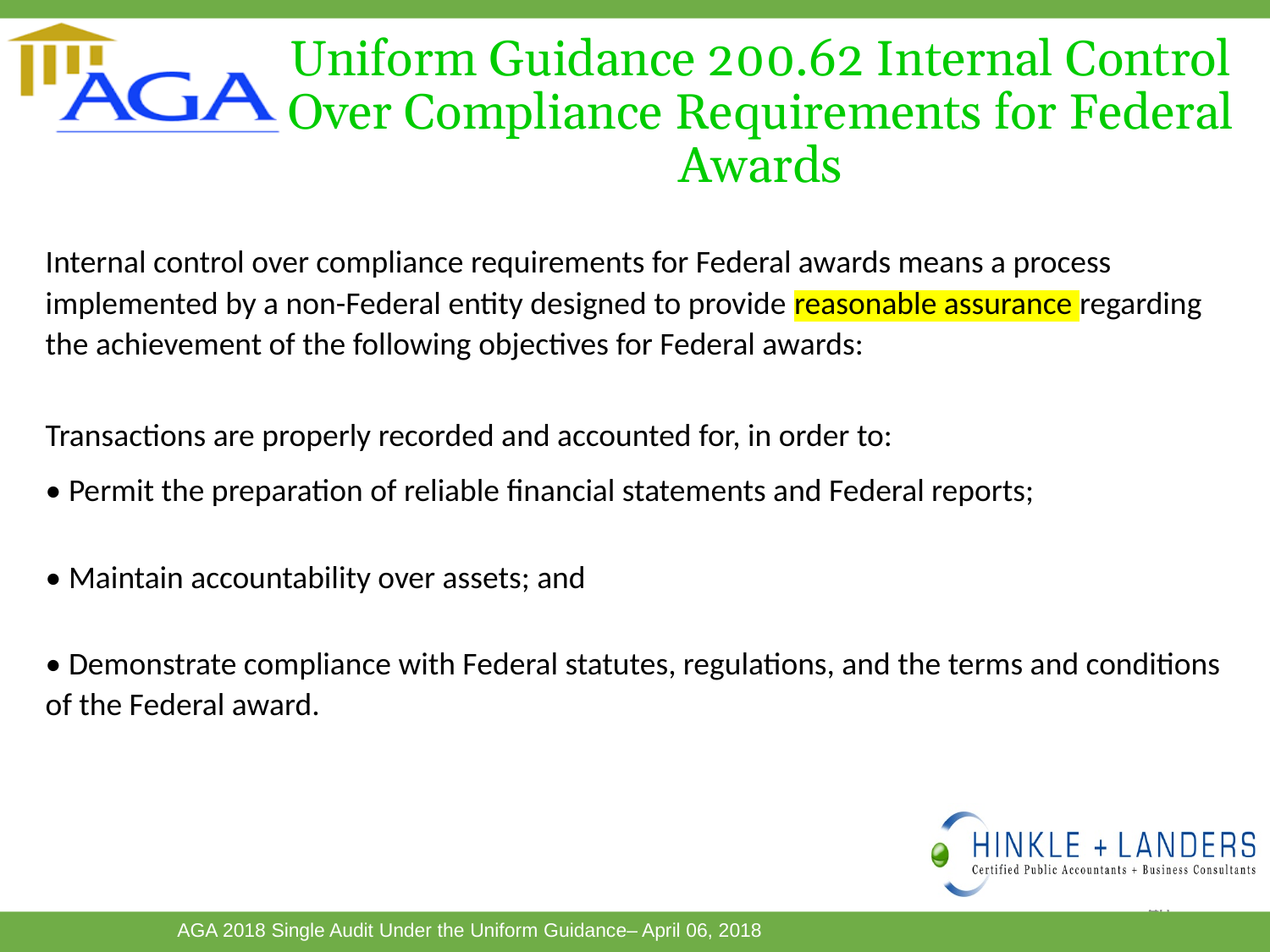

# Uniform Guidance 200.62 Internal Control Over Compliance Requirements for Federal Awards

Internal control over compliance requirements for Federal awards means a process implemented by a non-Federal entity designed to provide reasonable assurance regarding the achievement of the following objectives for Federal awards:

Transactions are properly recorded and accounted for, in order to:
• Permit the preparation of reliable financial statements and Federal reports;

• Maintain accountability over assets; and

• Demonstrate compliance with Federal statutes, regulations, and the terms and conditions of the Federal award.
46